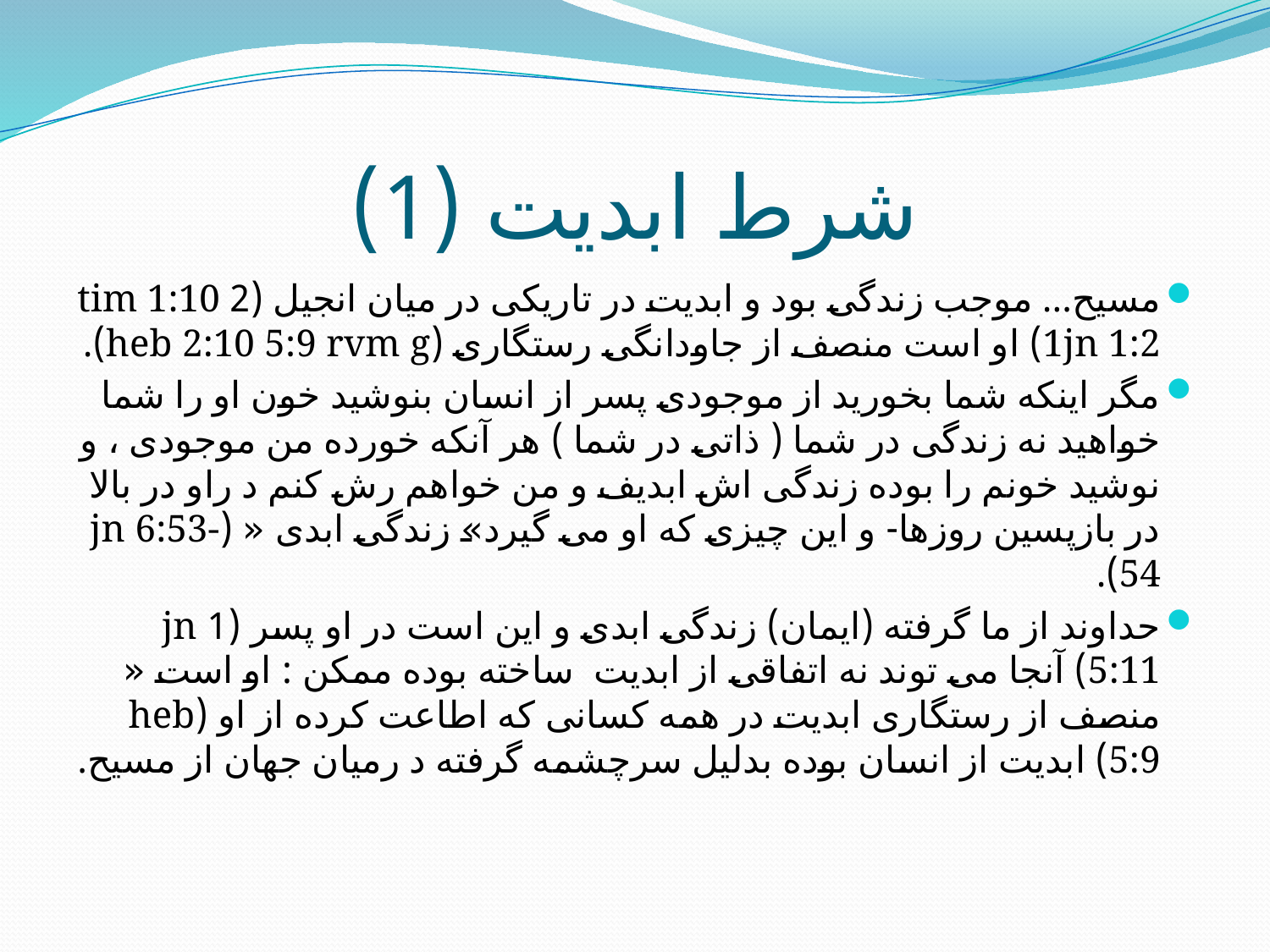

# شرط ابدیت (1)
مسیح... موجب زندگی بود و ابدیت در تاریکی در میان انجیل (2 tim 1:10 1jn 1:2) او است منصف از جاودانگی رستگاری (heb 2:10 5:9 rvm g).
مگر اینکه شما بخورید از موجودی پسر از انسان بنوشید خون او را شما خواهید نه زندگی در شما ( ذاتی در شما ) هر آنکه خورده من موجودی ، و نوشید خونم را بوده زندگی اش ابدیف و من خواهم رش کنم د راو در بالا  در بازپسین روزها- و این چیزی که او می گیرد» زندگی ابدی « (jn 6:53-54).
حداوند از ما گرفته (ایمان) زندگی ابدی و این است در او پسر (1 jn 5:11) آنجا می توند نه اتفاقی از ابدیت  ساخته بوده ممکن : او است « منصف از رستگاری ابدیت در همه کسانی که اطاعت کرده از او (heb 5:9) ابدیت از انسان بوده بدلیل سرچشمه گرفته د رمیان جهان از مسیح.